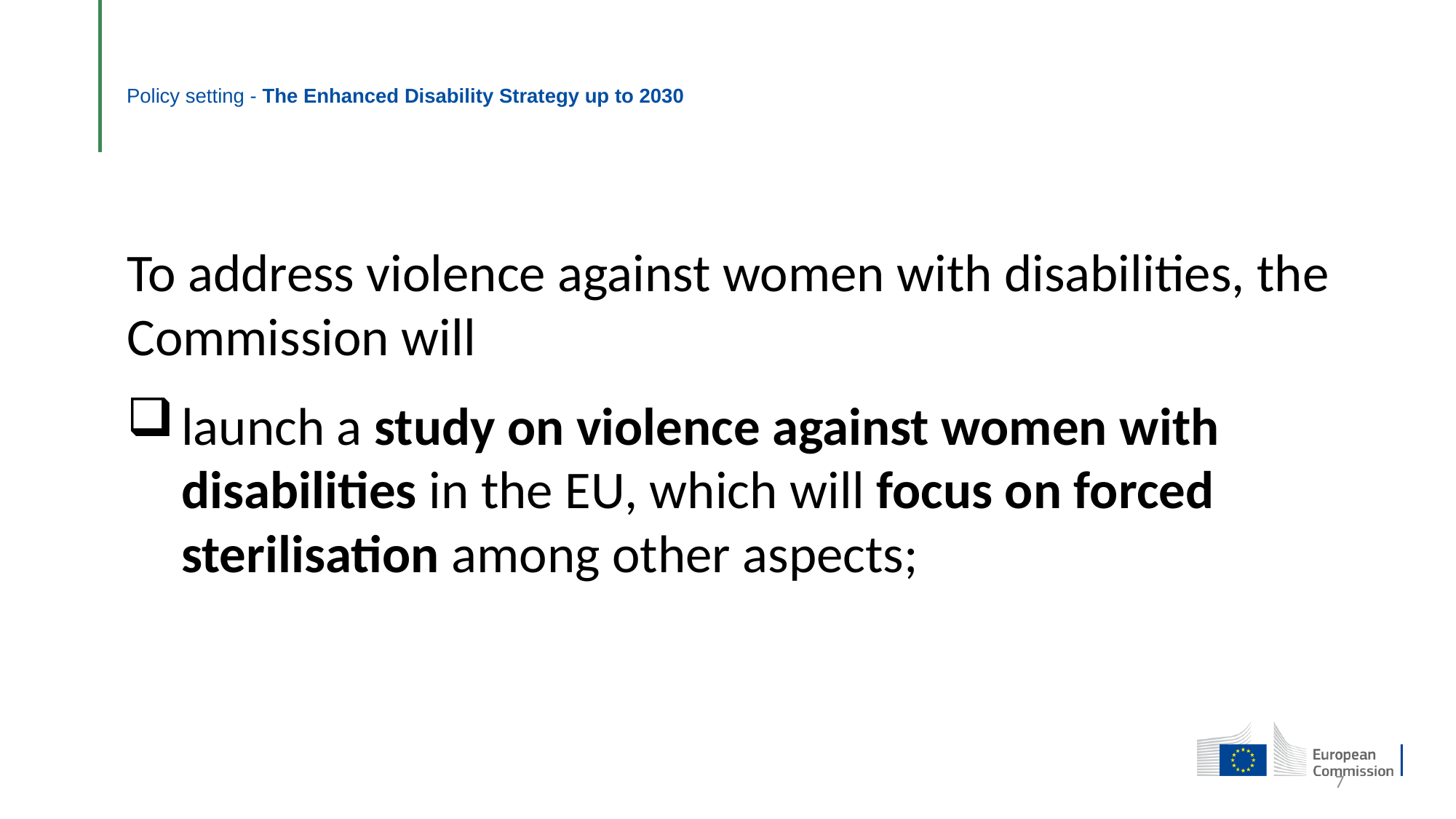

# Policy setting - The Enhanced Disability Strategy up to 2030
To address violence against women with disabilities, the Commission will
launch a study on violence against women with disabilities in the EU, which will focus on forced sterilisation among other aspects;

7